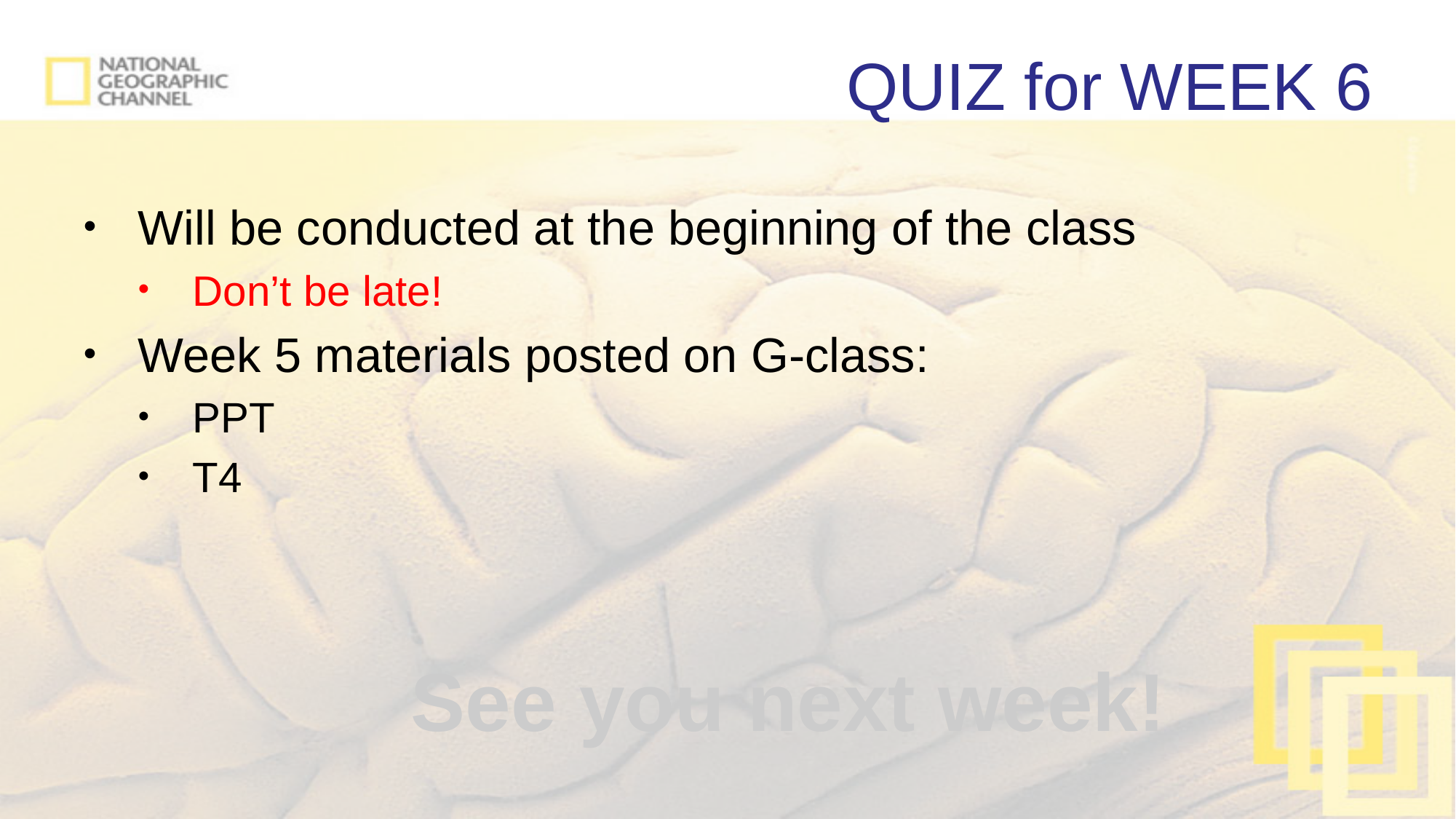

# QUIZ for WEEK 6
Will be conducted at the beginning of the class
Don’t be late!
Week 5 materials posted on G-class:
PPT
T4

See you next week!